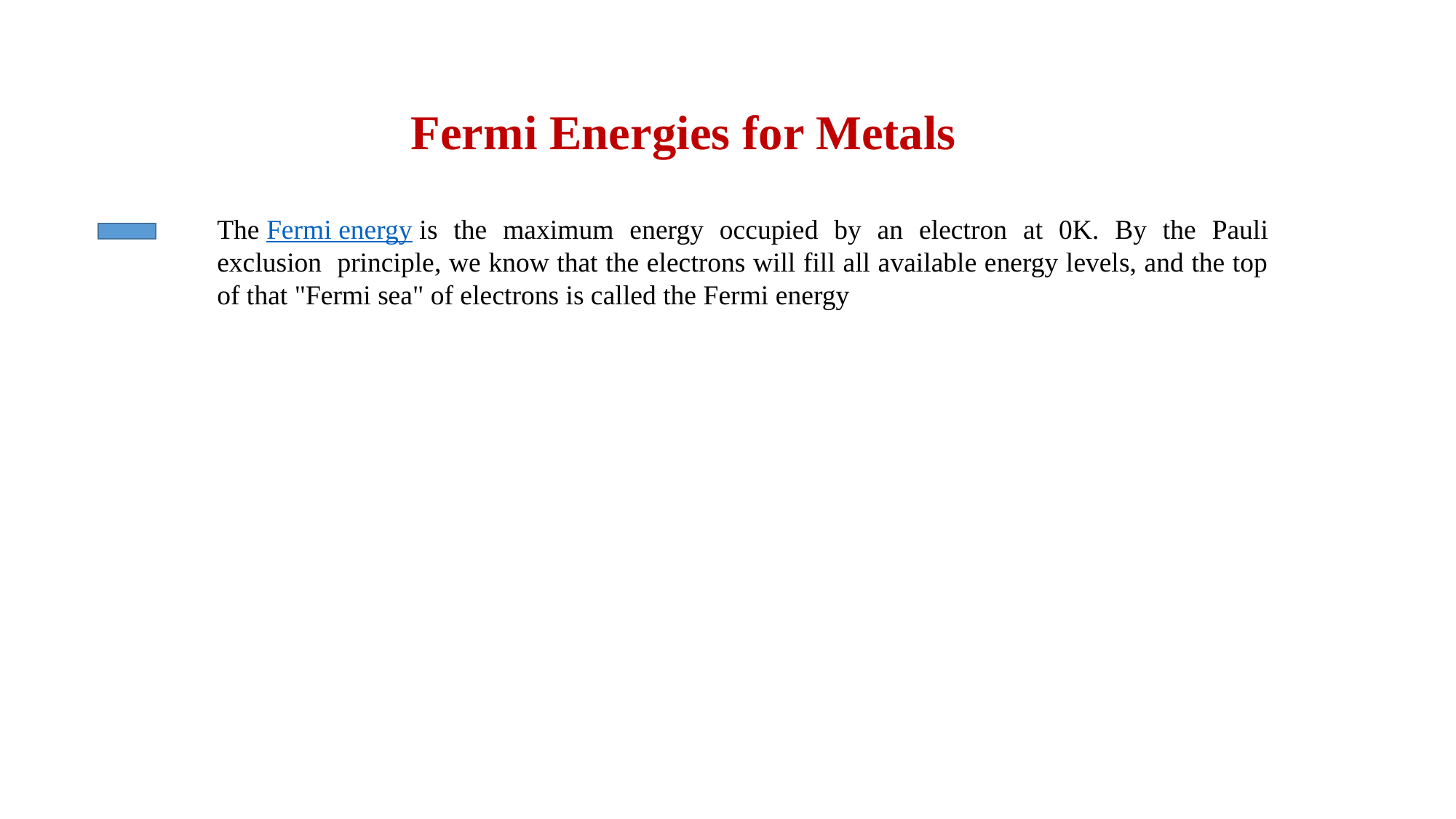

Fermi Energies for Metals
The Fermi energy is the maximum energy occupied by an electron at 0K. By the Pauli exclusion  principle, we know that the electrons will fill all available energy levels, and the top of that "Fermi sea" of electrons is called the Fermi energy